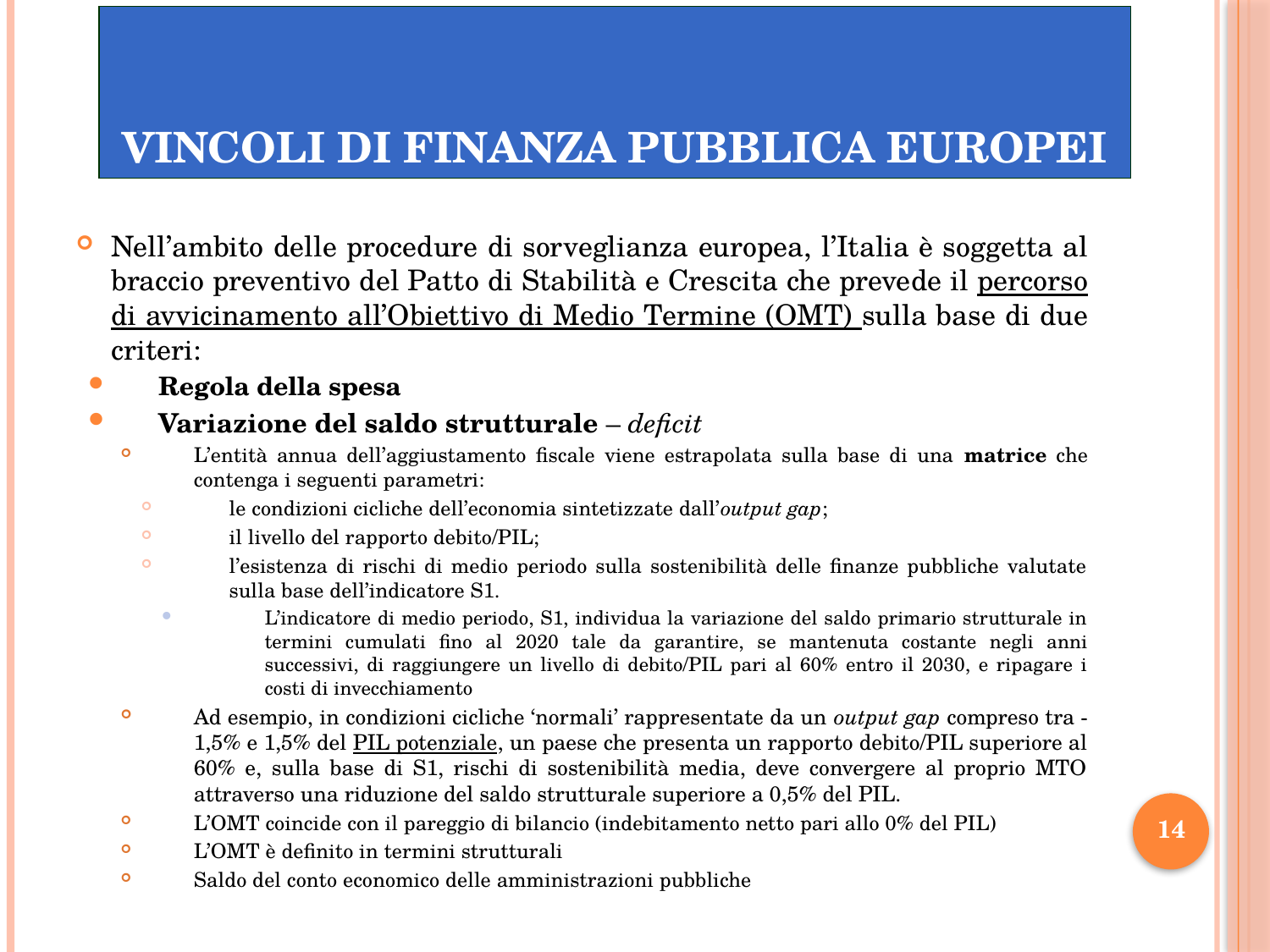

# VINCOLI DI FINANZA PUBBLICA EUROPEI
Nell’ambito delle procedure di sorveglianza europea, l’Italia è soggetta al braccio preventivo del Patto di Stabilità e Crescita che prevede il percorso di avvicinamento all’Obiettivo di Medio Termine (OMT) sulla base di due criteri:
Regola della spesa
Variazione del saldo strutturale – deficit
L’entità annua dell’aggiustamento fiscale viene estrapolata sulla base di una matrice che contenga i seguenti parametri:
le condizioni cicliche dell’economia sintetizzate dall’output gap;
il livello del rapporto debito/PIL;
l’esistenza di rischi di medio periodo sulla sostenibilità delle finanze pubbliche valutate sulla base dell’indicatore S1.
L’indicatore di medio periodo, S1, individua la variazione del saldo primario strutturale in termini cumulati fino al 2020 tale da garantire, se mantenuta costante negli anni successivi, di raggiungere un livello di debito/PIL pari al 60% entro il 2030, e ripagare i costi di invecchiamento
Ad esempio, in condizioni cicliche ‘normali’ rappresentate da un output gap compreso tra -1,5% e 1,5% del PIL potenziale, un paese che presenta un rapporto debito/PIL superiore al 60% e, sulla base di S1, rischi di sostenibilità media, deve convergere al proprio MTO attraverso una riduzione del saldo strutturale superiore a 0,5% del PIL.
L’OMT coincide con il pareggio di bilancio (indebitamento netto pari allo 0% del PIL)
L’OMT è definito in termini strutturali
Saldo del conto economico delle amministrazioni pubbliche
14